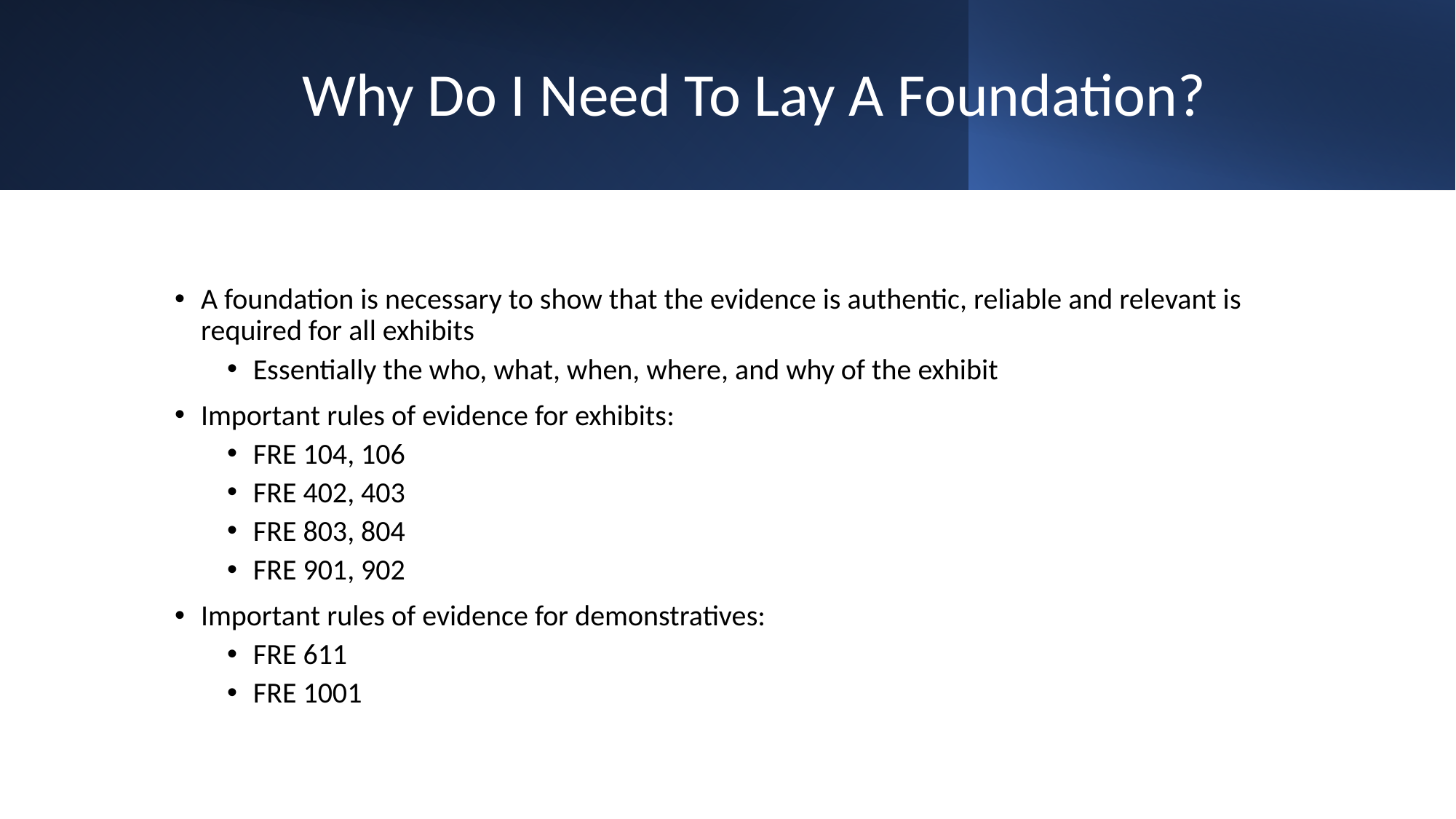

# Why Do I Need To Lay A Foundation?
A foundation is necessary to show that the evidence is authentic, reliable and relevant is required for all exhibits
Essentially the who, what, when, where, and why of the exhibit
Important rules of evidence for exhibits:
FRE 104, 106
FRE 402, 403
FRE 803, 804
FRE 901, 902
Important rules of evidence for demonstratives:
FRE 611
FRE 1001